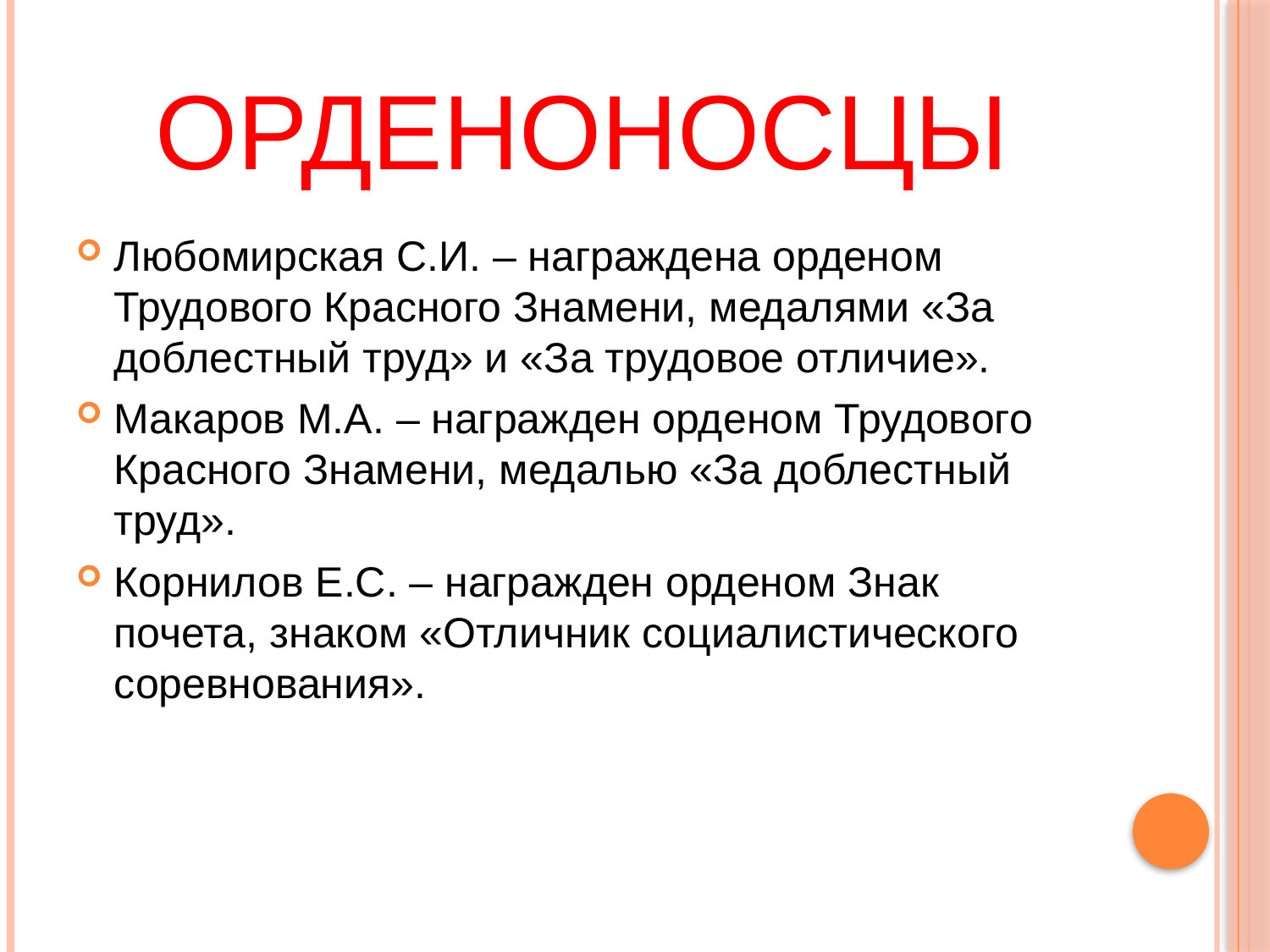

# Орденоносцы
Любомирская С.И. – награждена орденом Трудового Красного Знамени, медалями «За доблестный труд» и «За трудовое отличие».
Макаров М.А. – награжден орденом Трудового Красного Знамени, медалью «За доблестный труд».
Корнилов Е.С. – награжден орденом Знак почета, знаком «Отличник социалистического соревнования».